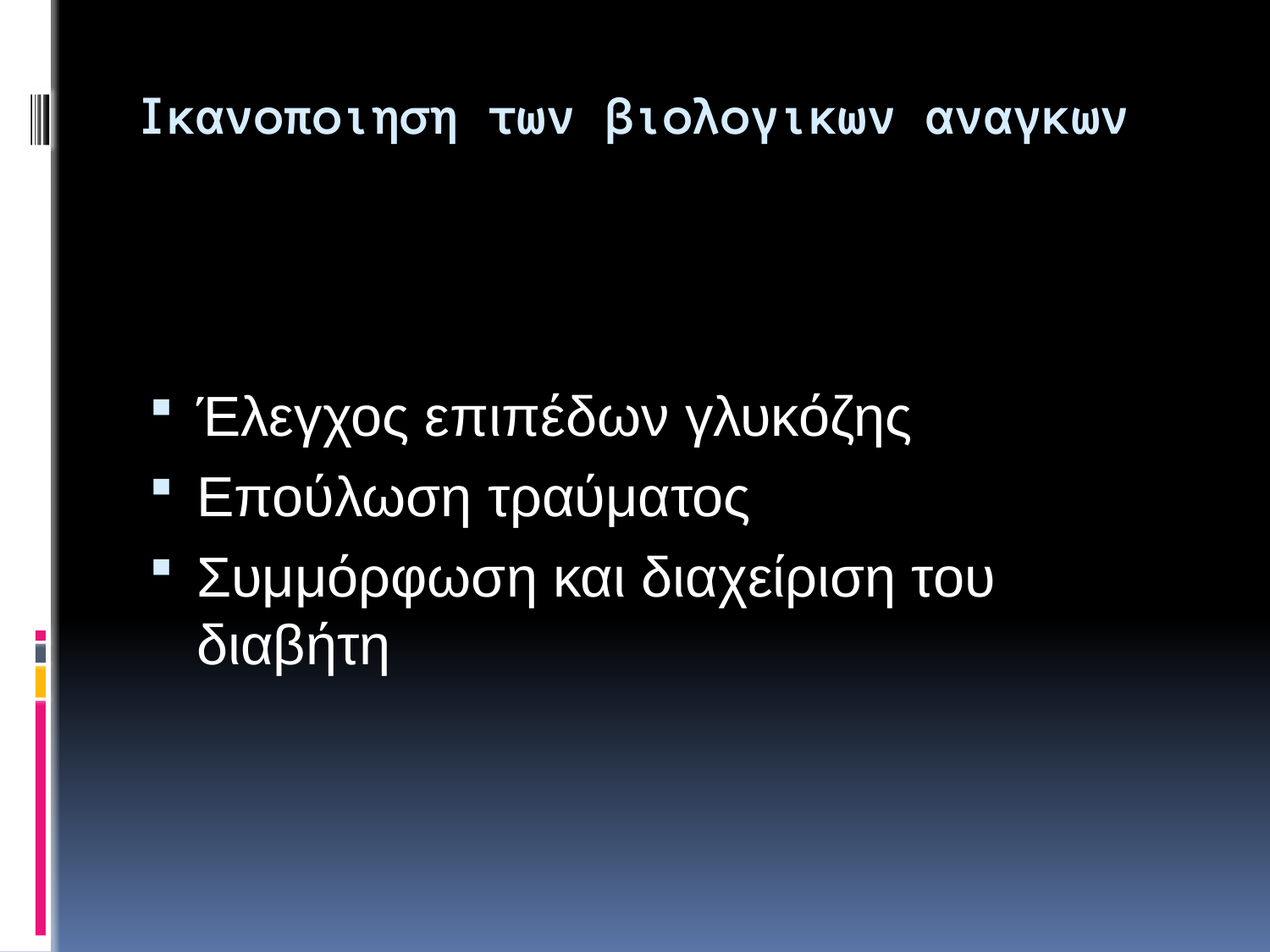

# Ικανοποιηση των βιολογικων αναγκων

Έλεγχος επιπέδων γλυκόζης
Επούλωση τραύματος
Συμμόρφωση και διαχείριση του διαβήτη